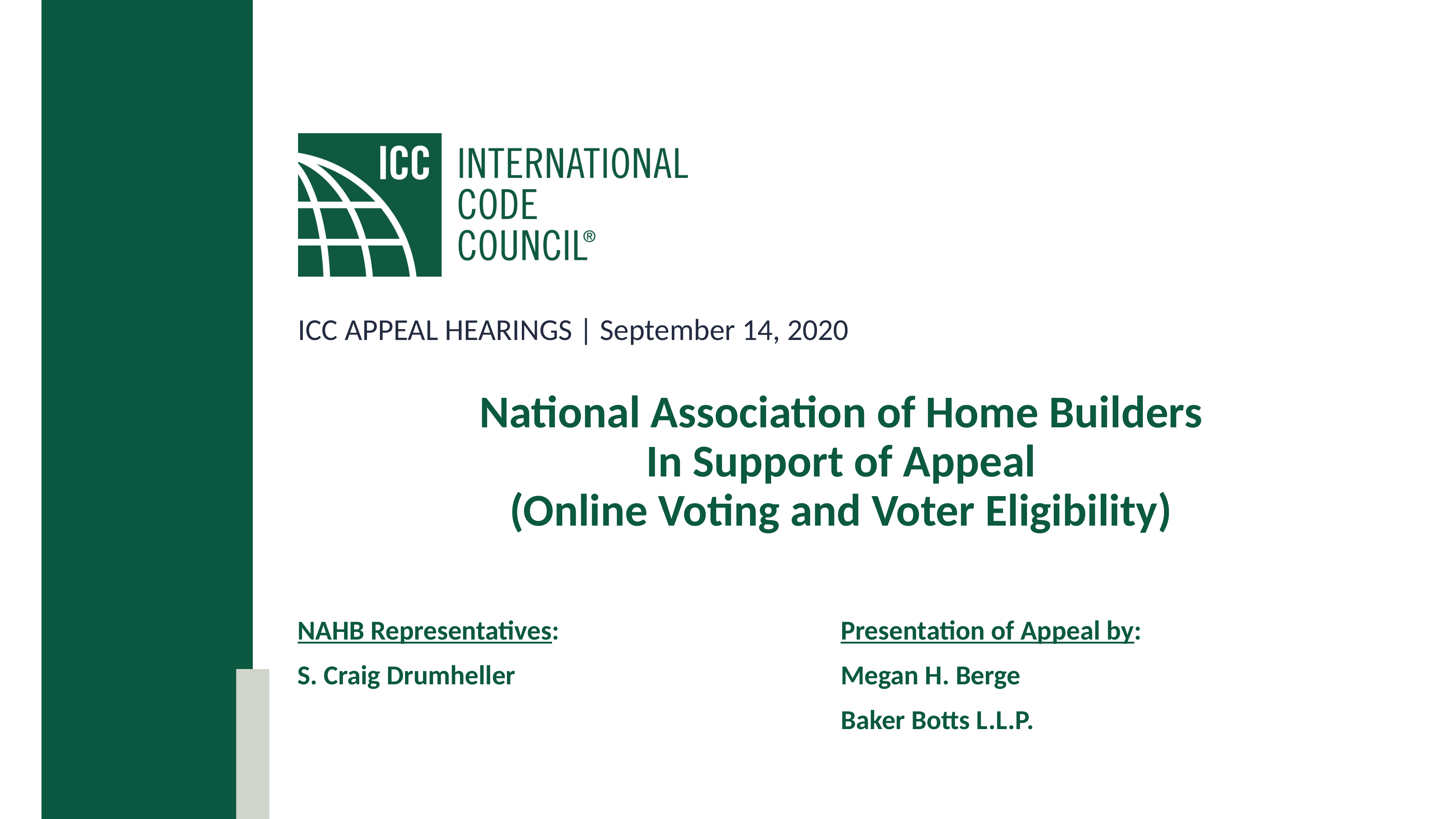

ICC APPEAL HEARINGS | September 14, 2020
# National Association of Home Builders In Support of Appeal (Online Voting and Voter Eligibility)
NAHB Representatives:
S. Craig Drumheller

Presentation of Appeal by:
Megan H. Berge
Baker Botts L.L.P.